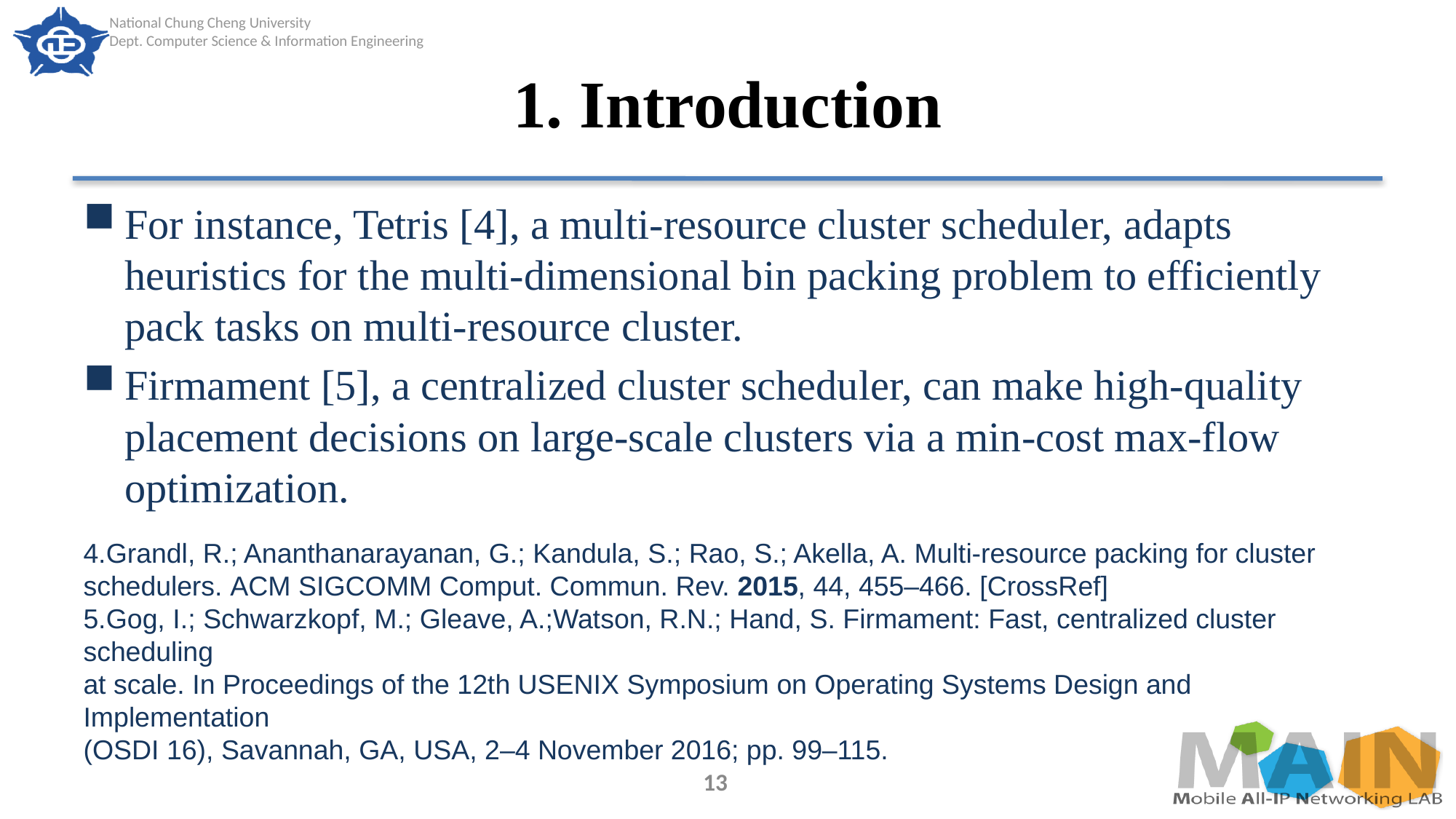

# 1. Introduction
For instance, Tetris [4], a multi-resource cluster scheduler, adapts heuristics for the multi-dimensional bin packing problem to efficiently pack tasks on multi-resource cluster.
Firmament [5], a centralized cluster scheduler, can make high-quality placement decisions on large-scale clusters via a min-cost max-flow optimization.
4.Grandl, R.; Ananthanarayanan, G.; Kandula, S.; Rao, S.; Akella, A. Multi-resource packing for cluster schedulers. ACM SIGCOMM Comput. Commun. Rev. 2015, 44, 455–466. [CrossRef]
5.Gog, I.; Schwarzkopf, M.; Gleave, A.;Watson, R.N.; Hand, S. Firmament: Fast, centralized cluster scheduling
at scale. In Proceedings of the 12th USENIX Symposium on Operating Systems Design and Implementation
(OSDI 16), Savannah, GA, USA, 2–4 November 2016; pp. 99–115.
13